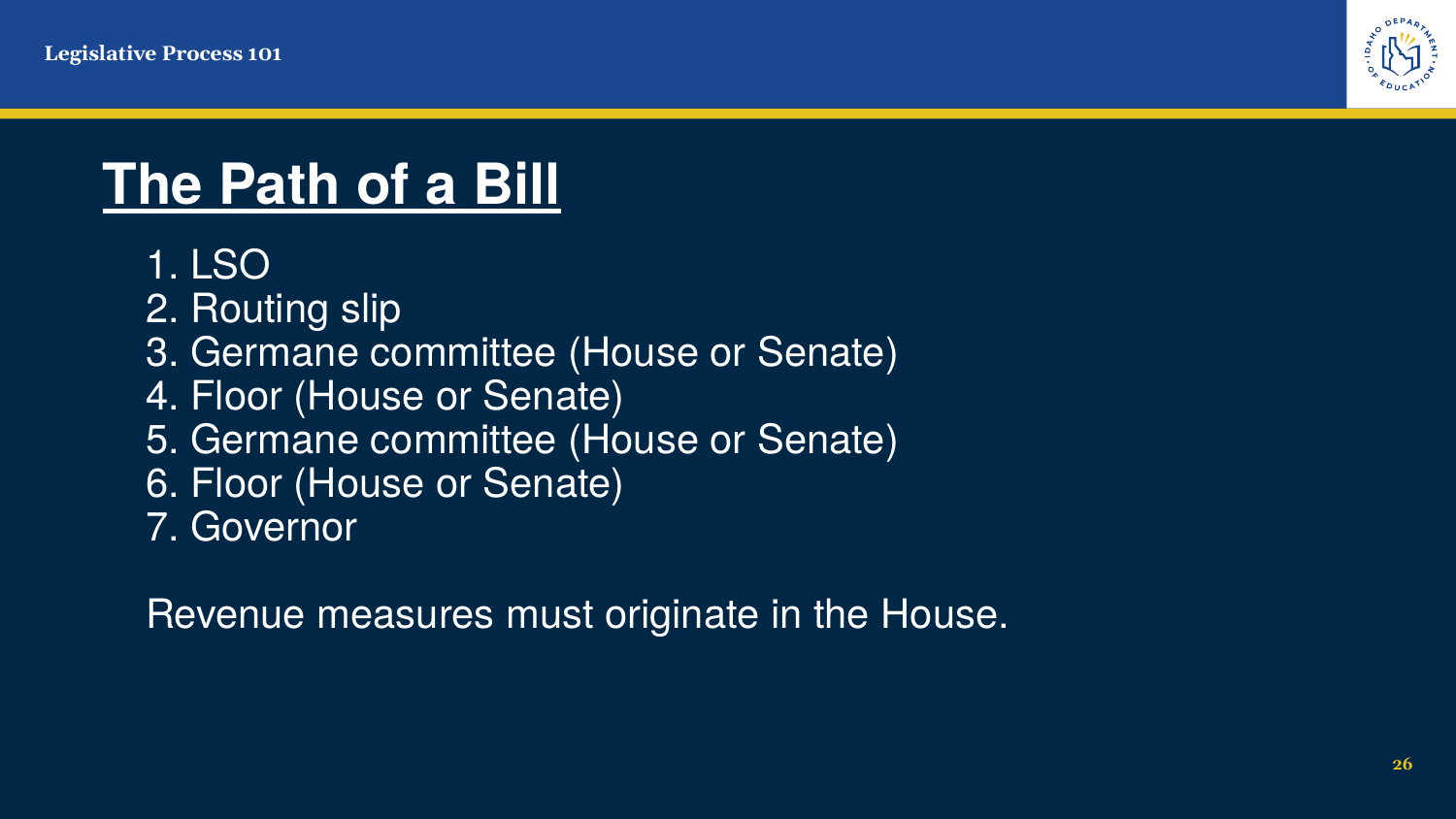

Legislative Process 101
# The Path of a Bill
1. LSO
2. Routing slip
3. Germane committee (House or Senate)
4. Floor (House or Senate)
5. Germane committee (House or Senate)
6. Floor (House or Senate)
7. Governor

Revenue measures must originate in the House.

26